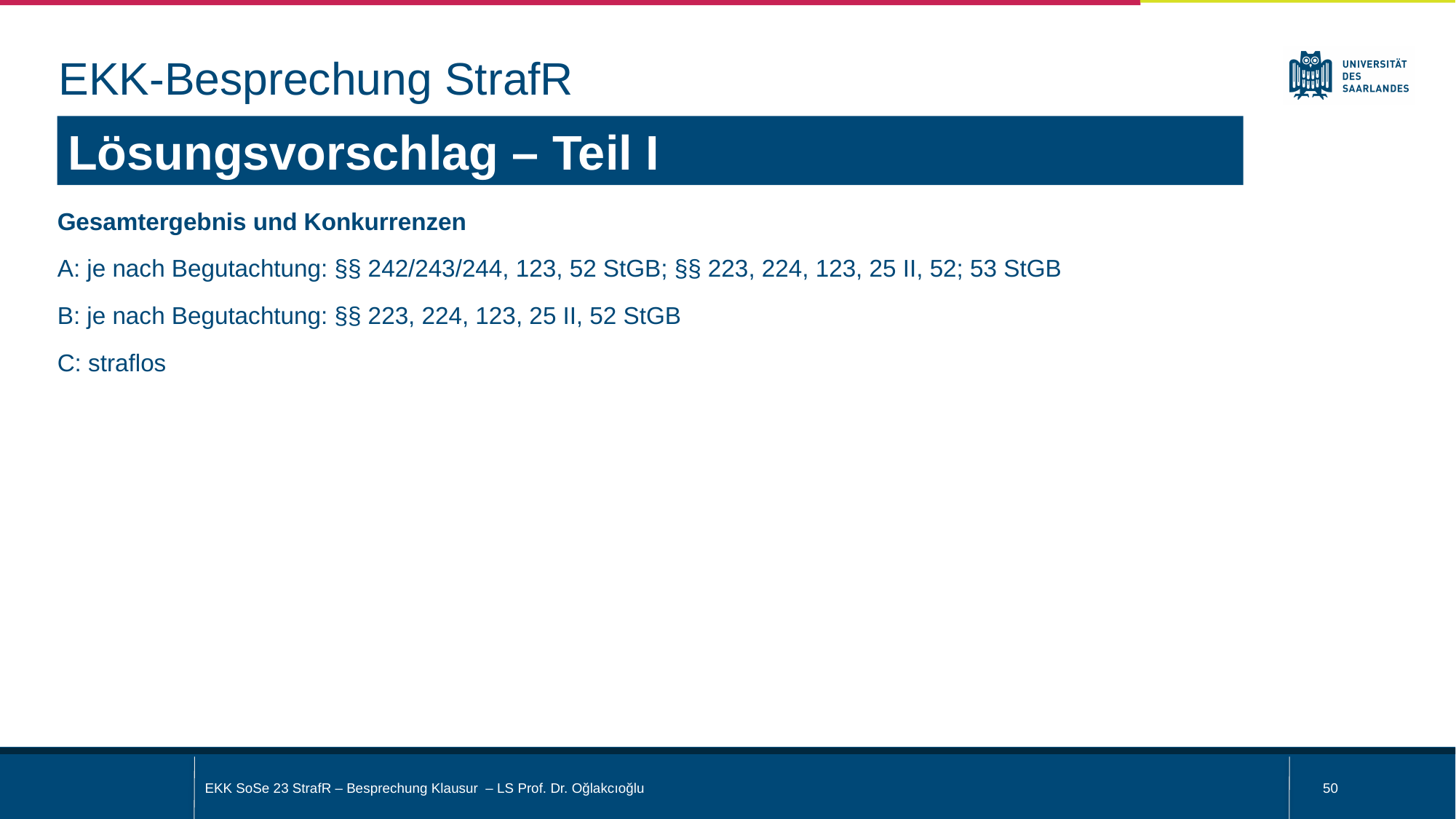

EKK-Besprechung StrafR
Lösungsvorschlag – Teil I
Gesamtergebnis und Konkurrenzen
A: je nach Begutachtung: §§ 242/243/244, 123, 52 StGB; §§ 223, 224, 123, 25 II, 52; 53 StGB
B: je nach Begutachtung: §§ 223, 224, 123, 25 II, 52 StGB
C: straflos

EKK SoSe 23 StrafR – Besprechung Klausur  – LS Prof. Dr. Oğlakcıoğlu
50